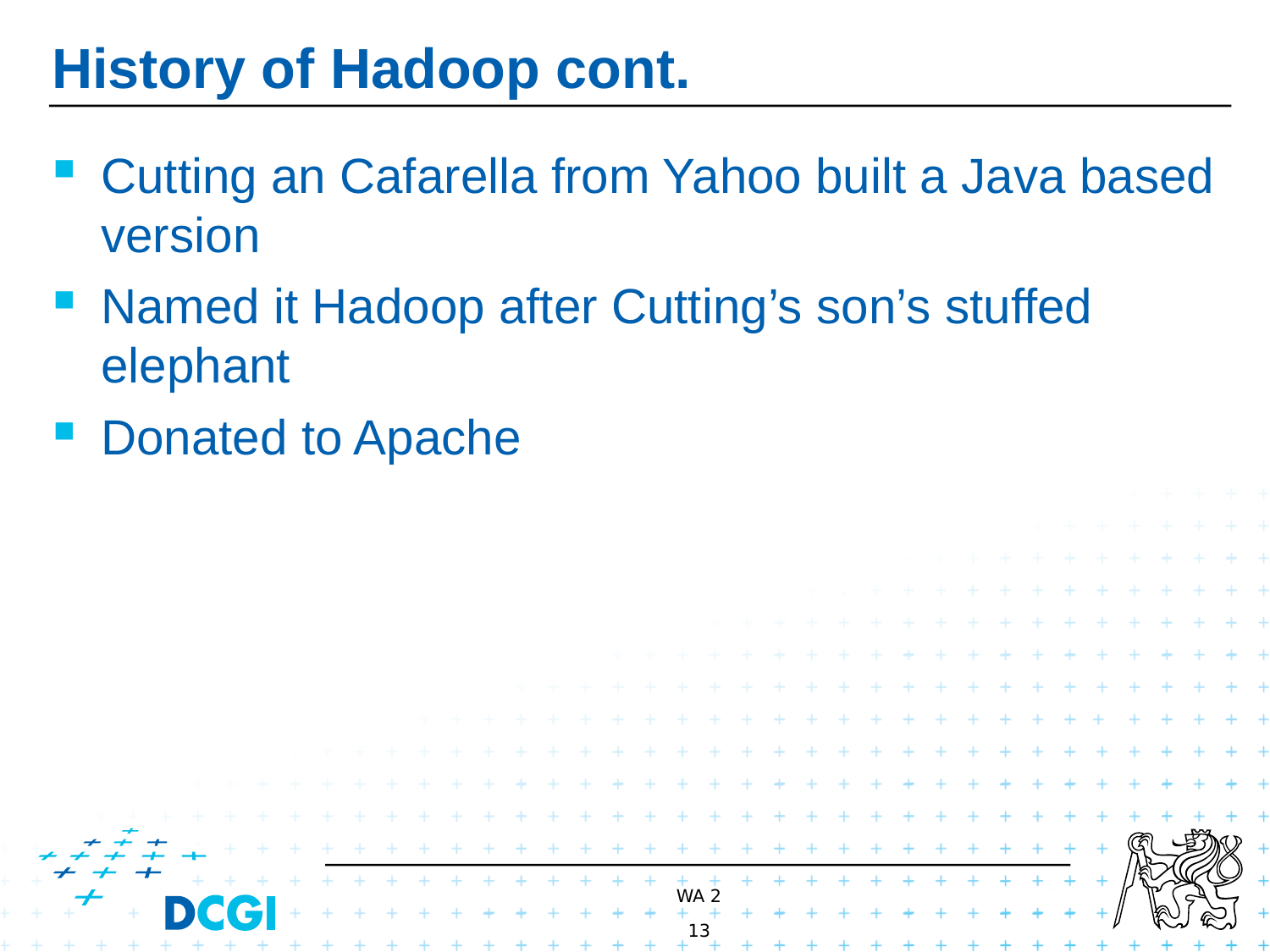

# History of Hadoop cont.
Cutting an Cafarella from Yahoo built a Java based version
Named it Hadoop after Cutting’s son’s stuffed elephant
Donated to Apache
WA 2
13